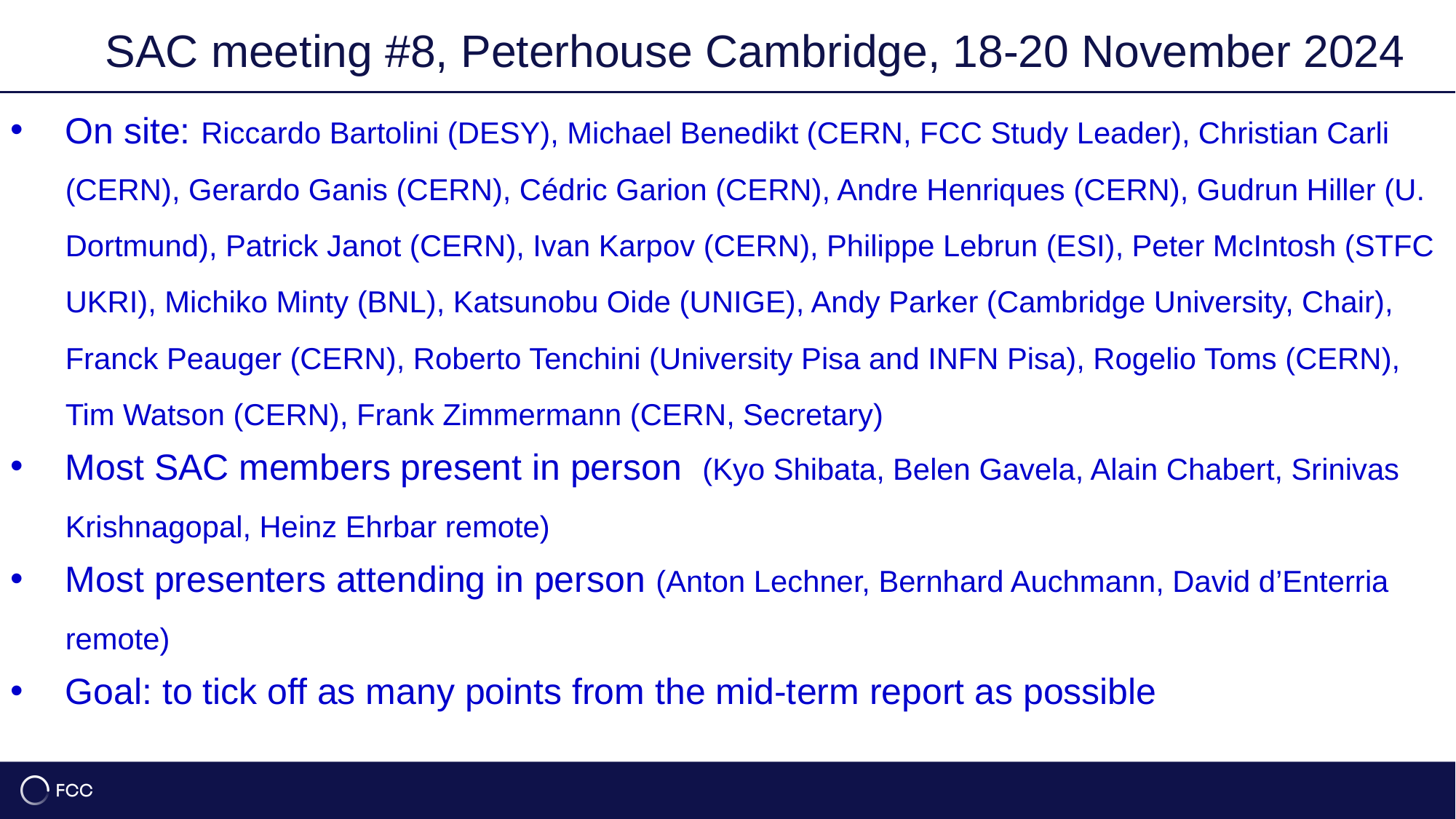

SAC meeting #8, Peterhouse Cambridge, 18-20 November 2024
4
On site: Riccardo Bartolini (DESY), Michael Benedikt (CERN, FCC Study Leader), Christian Carli (CERN), Gerardo Ganis (CERN), Cédric Garion (CERN), Andre Henriques (CERN), Gudrun Hiller (U. Dortmund), Patrick Janot (CERN), Ivan Karpov (CERN), Philippe Lebrun (ESI), Peter McIntosh (STFC UKRI), Michiko Minty (BNL), Katsunobu Oide (UNIGE), Andy Parker (Cambridge University, Chair), Franck Peauger (CERN), Roberto Tenchini (University Pisa and INFN Pisa), Rogelio Toms (CERN), Tim Watson (CERN), Frank Zimmermann (CERN, Secretary)
Most SAC members present in person  (Kyo Shibata, Belen Gavela, Alain Chabert, Srinivas Krishnagopal, Heinz Ehrbar remote)
Most presenters attending in person (Anton Lechner, Bernhard Auchmann, David d’Enterria remote)
Goal: to tick off as many points from the mid-term report as possible